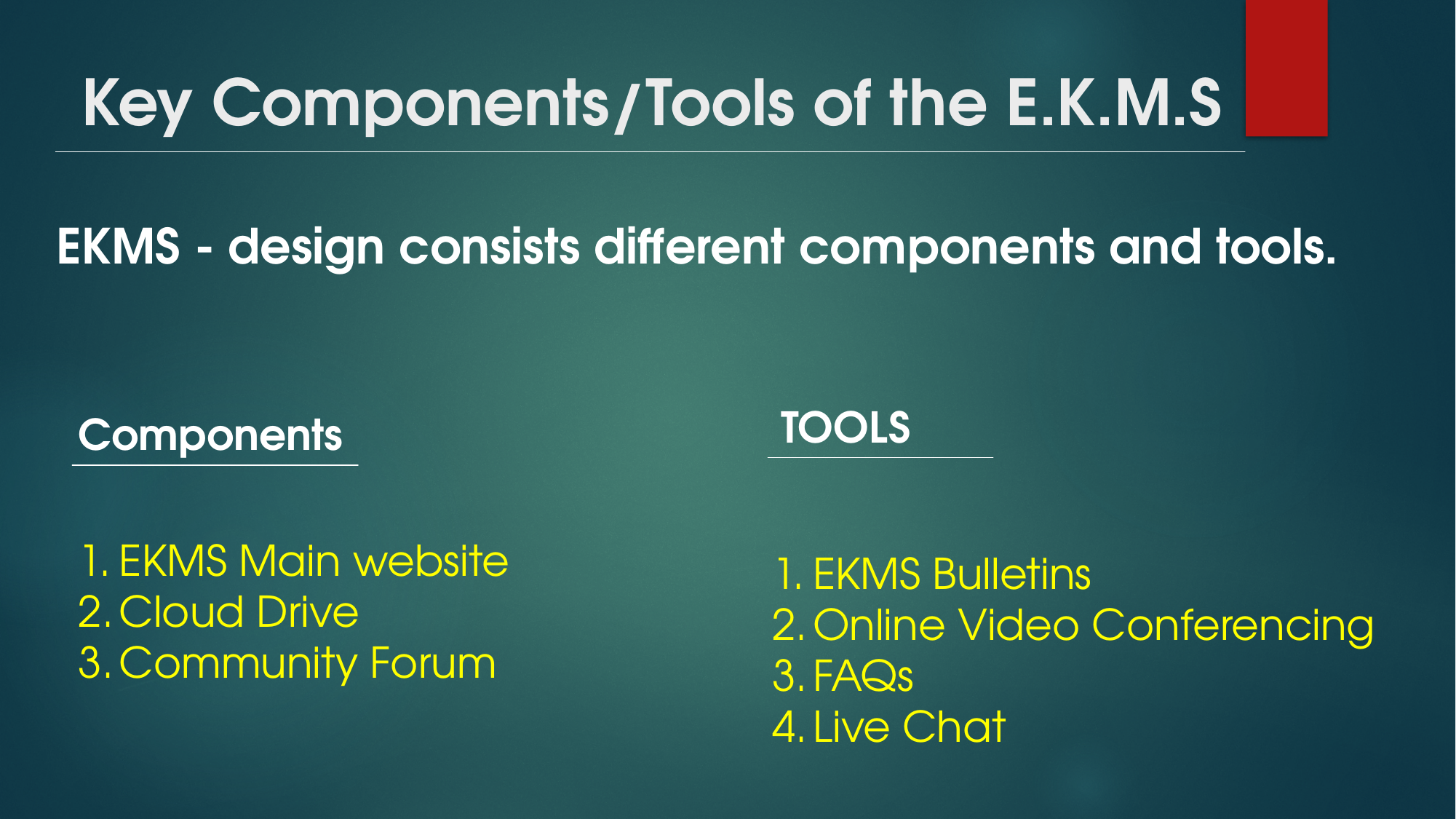

# Key Components/Tools of the E.K.M.S
EKMS - design consists different components and tools.
TOOLS
Components
EKMS Main website
Cloud Drive
Community Forum
EKMS Bulletins
Online Video Conferencing
FAQs
Live Chat